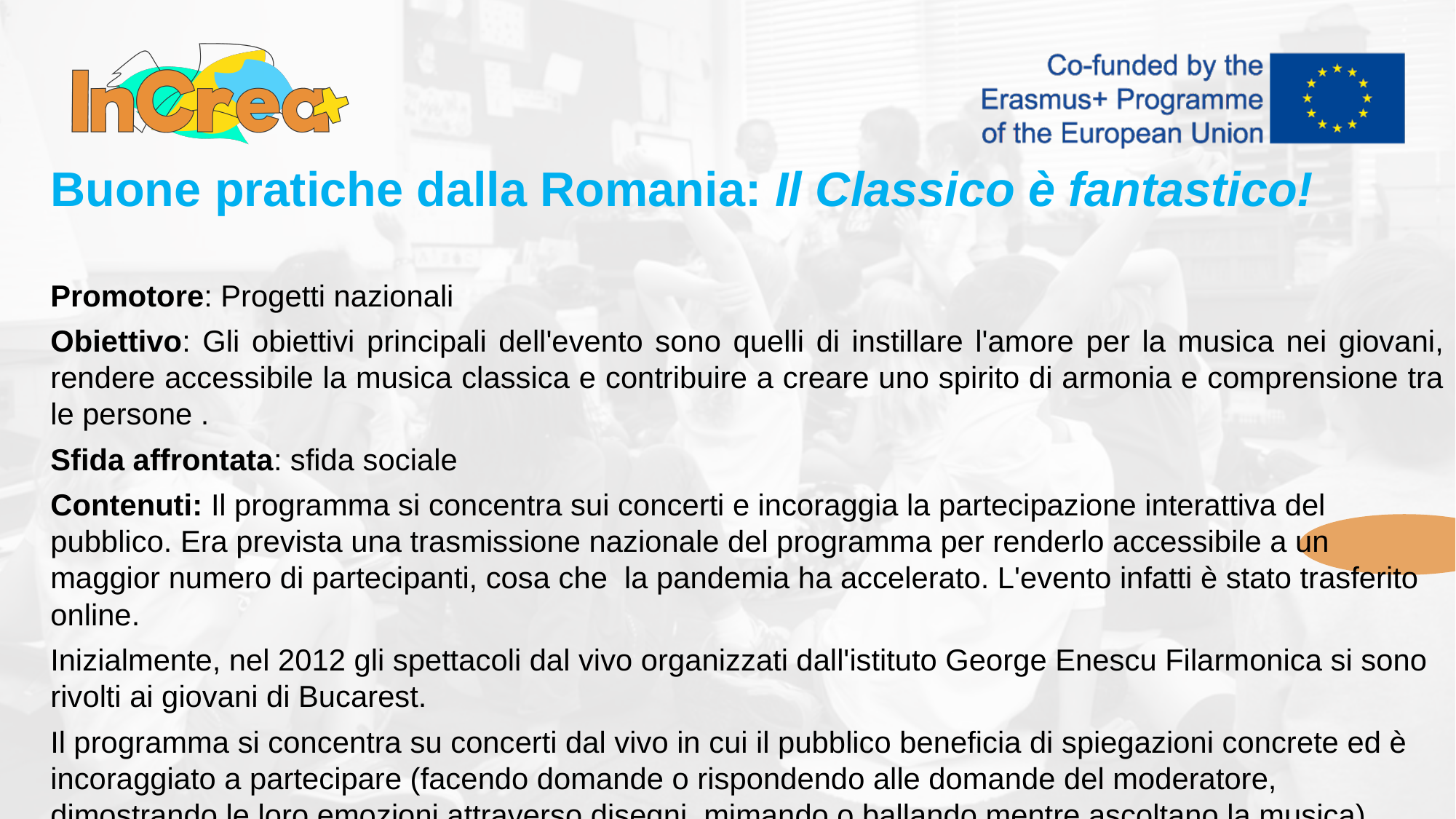

Buone pratiche dalla Romania: Il Classico è fantastico!
Promotore: Progetti nazionali
Obiettivo: Gli obiettivi principali dell'evento sono quelli di instillare l'amore per la musica nei giovani, rendere accessibile la musica classica e contribuire a creare uno spirito di armonia e comprensione tra le persone .
Sfida affrontata: sfida sociale
Contenuti: Il programma si concentra sui concerti e incoraggia la partecipazione interattiva del pubblico. Era prevista una trasmissione nazionale del programma per renderlo accessibile a un maggior numero di partecipanti, cosa che  la pandemia ha accelerato. L'evento infatti è stato trasferito online.
Inizialmente, nel 2012 gli spettacoli dal vivo organizzati dall'istituto George Enescu Filarmonica si sono rivolti ai giovani di Bucarest.
Il programma si concentra su concerti dal vivo in cui il pubblico beneficia di spiegazioni concrete ed è incoraggiato a partecipare (facendo domande o rispondendo alle domande del moderatore, dimostrando le loro emozioni attraverso disegni, mimando o ballando mentre ascoltano la musica).